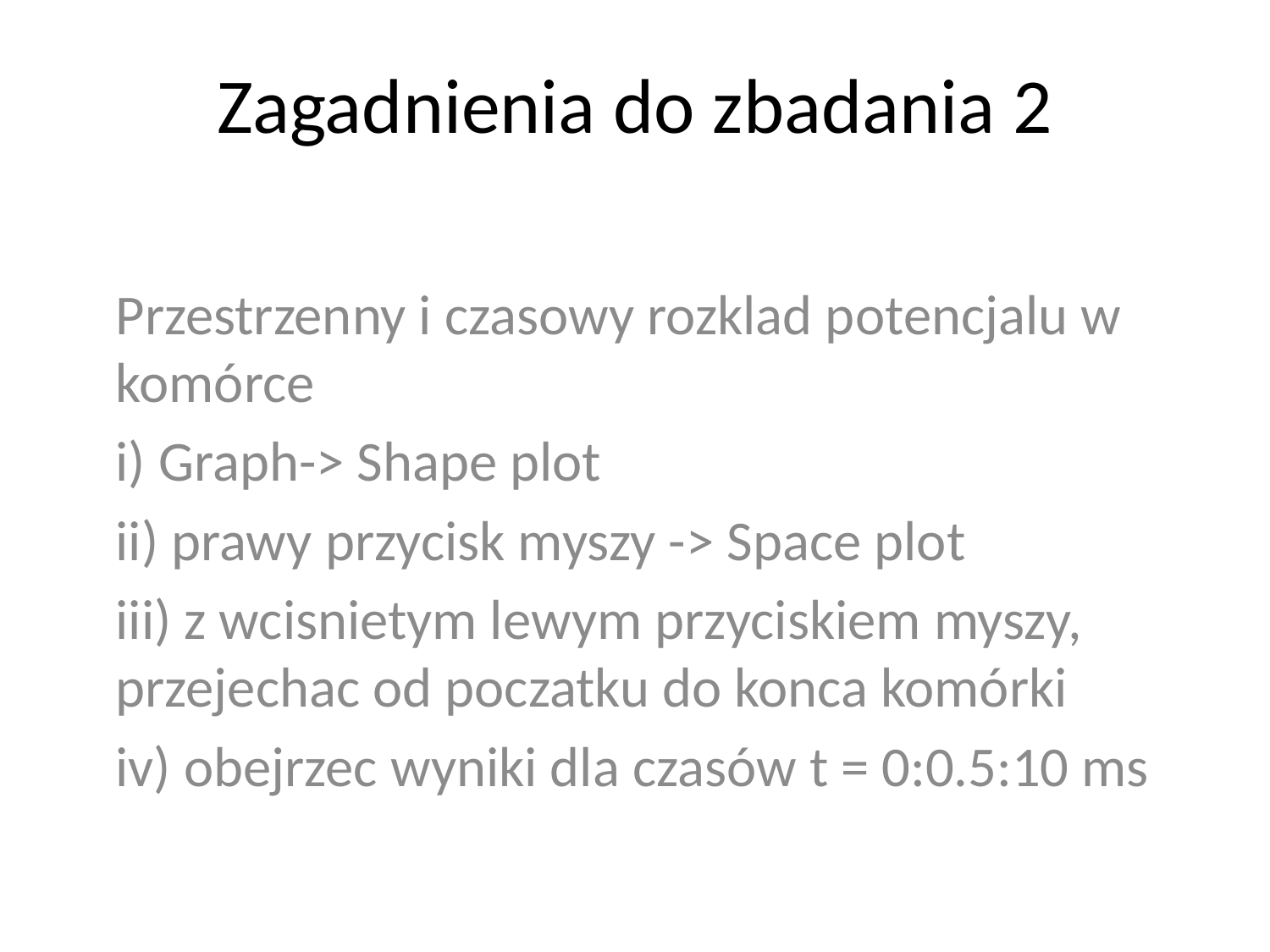

# Zagadnienia do zbadania 2
Przestrzenny i czasowy rozklad potencjalu w komórce
i) Graph-> Shape plot
ii) prawy przycisk myszy -> Space plot
iii) z wcisnietym lewym przyciskiem myszy, przejechac od poczatku do konca komórki
iv) obejrzec wyniki dla czasów t = 0:0.5:10 ms